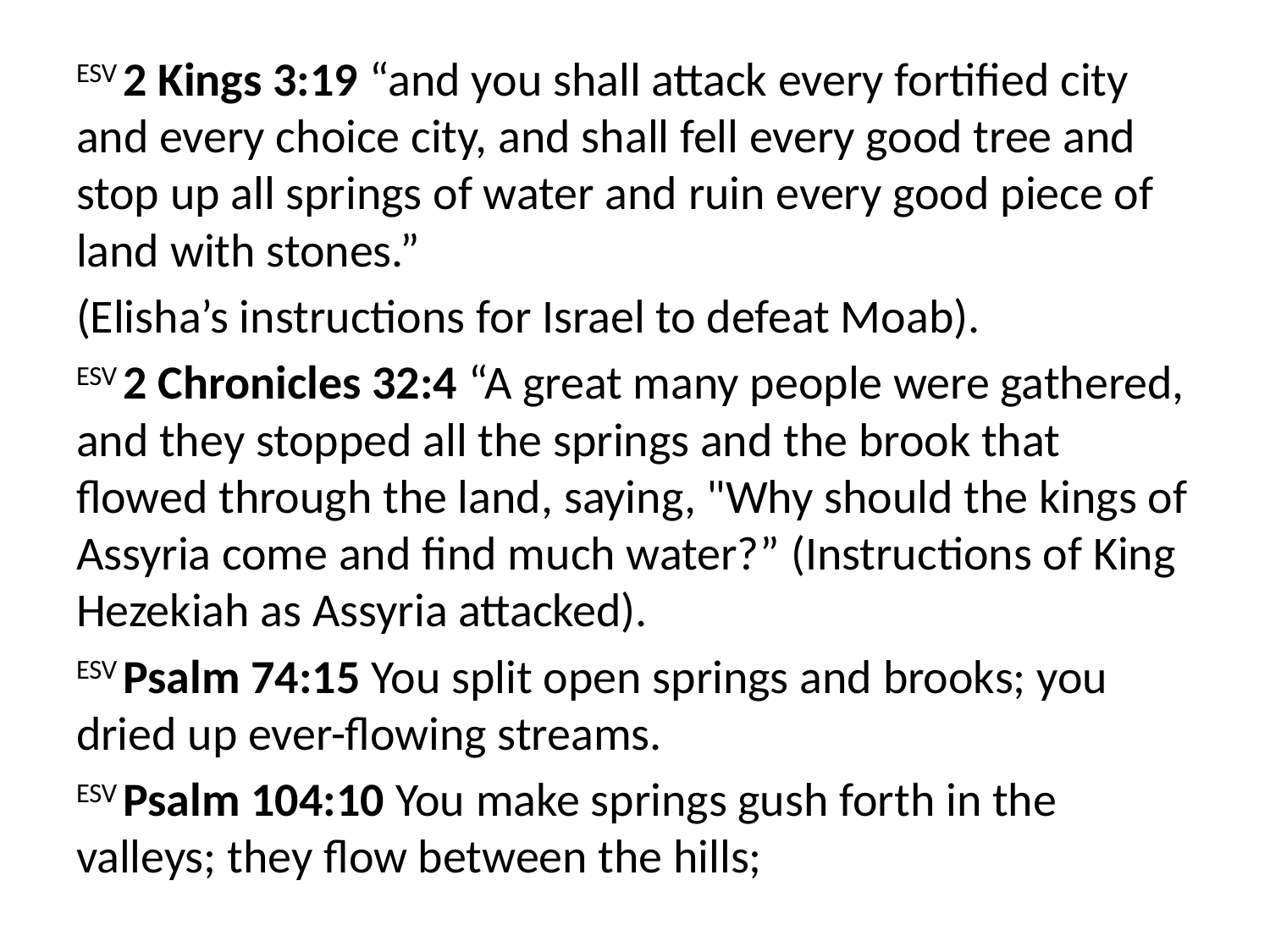

ESV 2 Kings 3:19 “and you shall attack every fortified city and every choice city, and shall fell every good tree and stop up all springs of water and ruin every good piece of land with stones.”
(Elisha’s instructions for Israel to defeat Moab).
ESV 2 Chronicles 32:4 “A great many people were gathered, and they stopped all the springs and the brook that flowed through the land, saying, "Why should the kings of Assyria come and find much water?” (Instructions of King Hezekiah as Assyria attacked).
ESV Psalm 74:15 You split open springs and brooks; you dried up ever-flowing streams.
ESV Psalm 104:10 You make springs gush forth in the valleys; they flow between the hills;